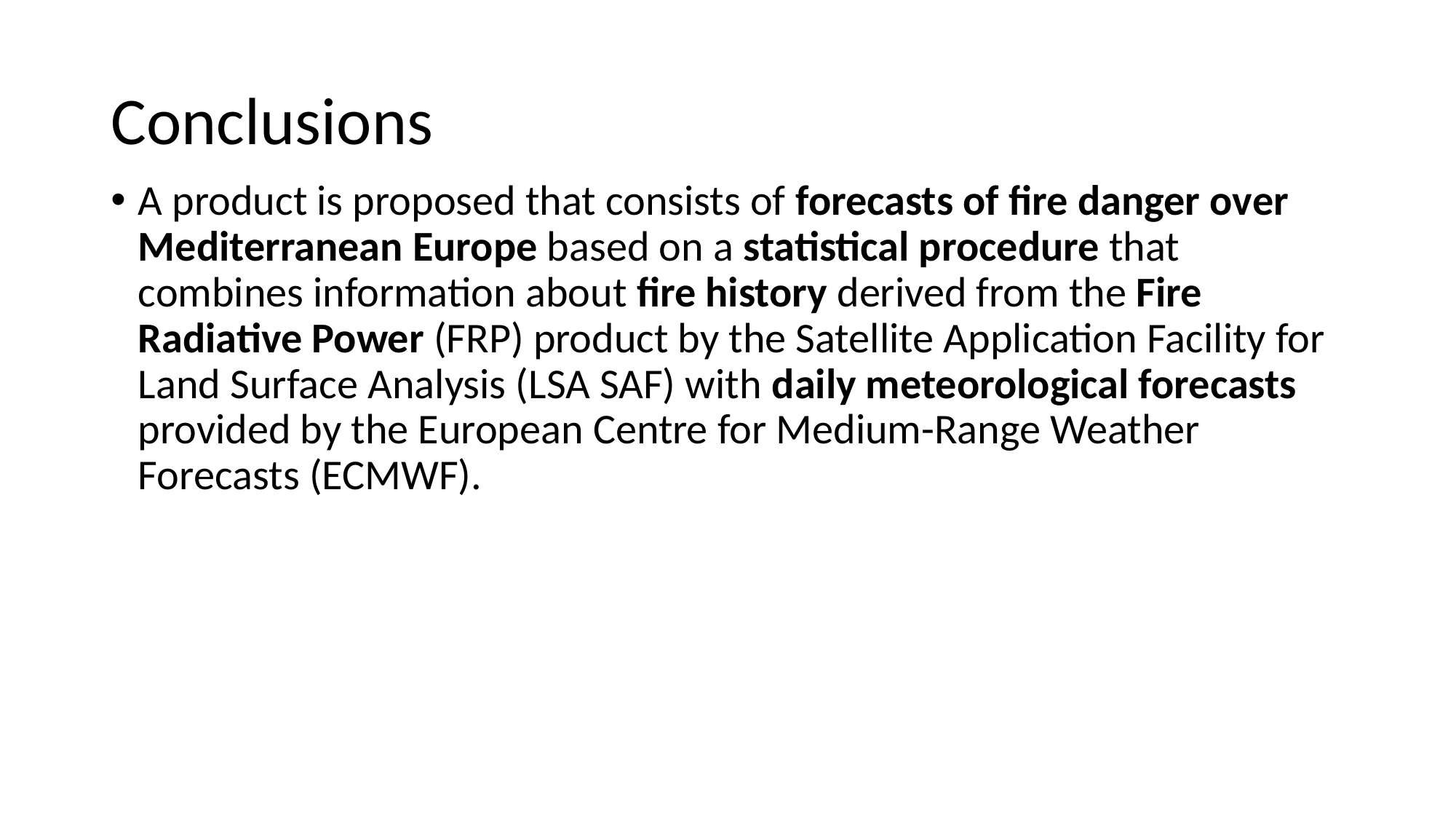

# Conclusions
A product is proposed that consists of forecasts of fire danger over Mediterranean Europe based on a statistical procedure that combines information about fire history derived from the Fire Radiative Power (FRP) product by the Satellite Application Facility for Land Surface Analysis (LSA SAF) with daily meteorological forecasts provided by the European Centre for Medium-Range Weather Forecasts (ECMWF).